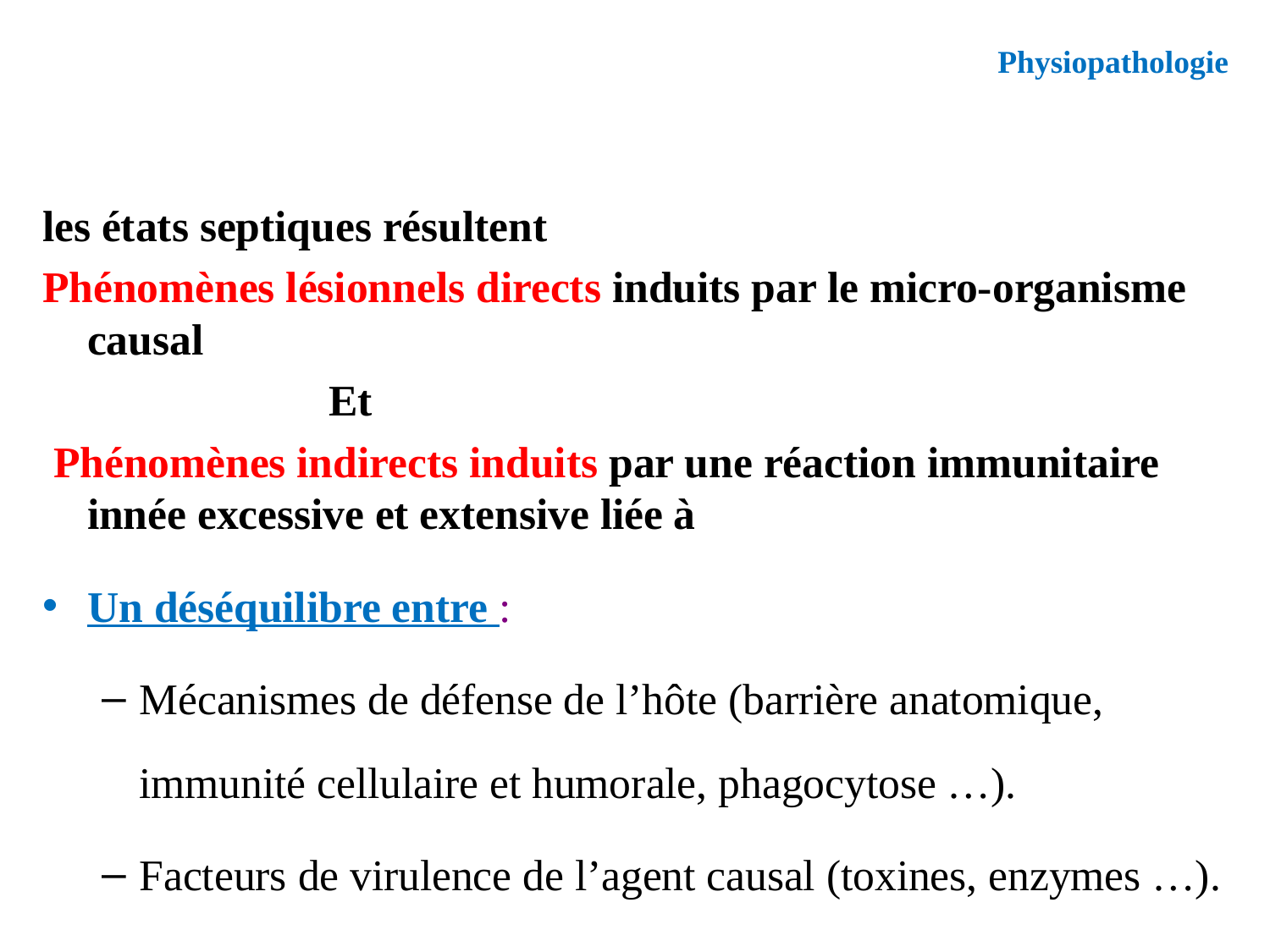

# Physiopathologie

les états septiques résultent
Phénomènes lésionnels directs induits par le micro-organisme causal
                          Et
 Phénomènes indirects induits par une réaction immunitaire innée excessive et extensive liée à
Un déséquilibre entre :
Mécanismes de défense de l’hôte (barrière anatomique, immunité cellulaire et humorale, phagocytose …).
Facteurs de virulence de l’agent causal (toxines, enzymes …).